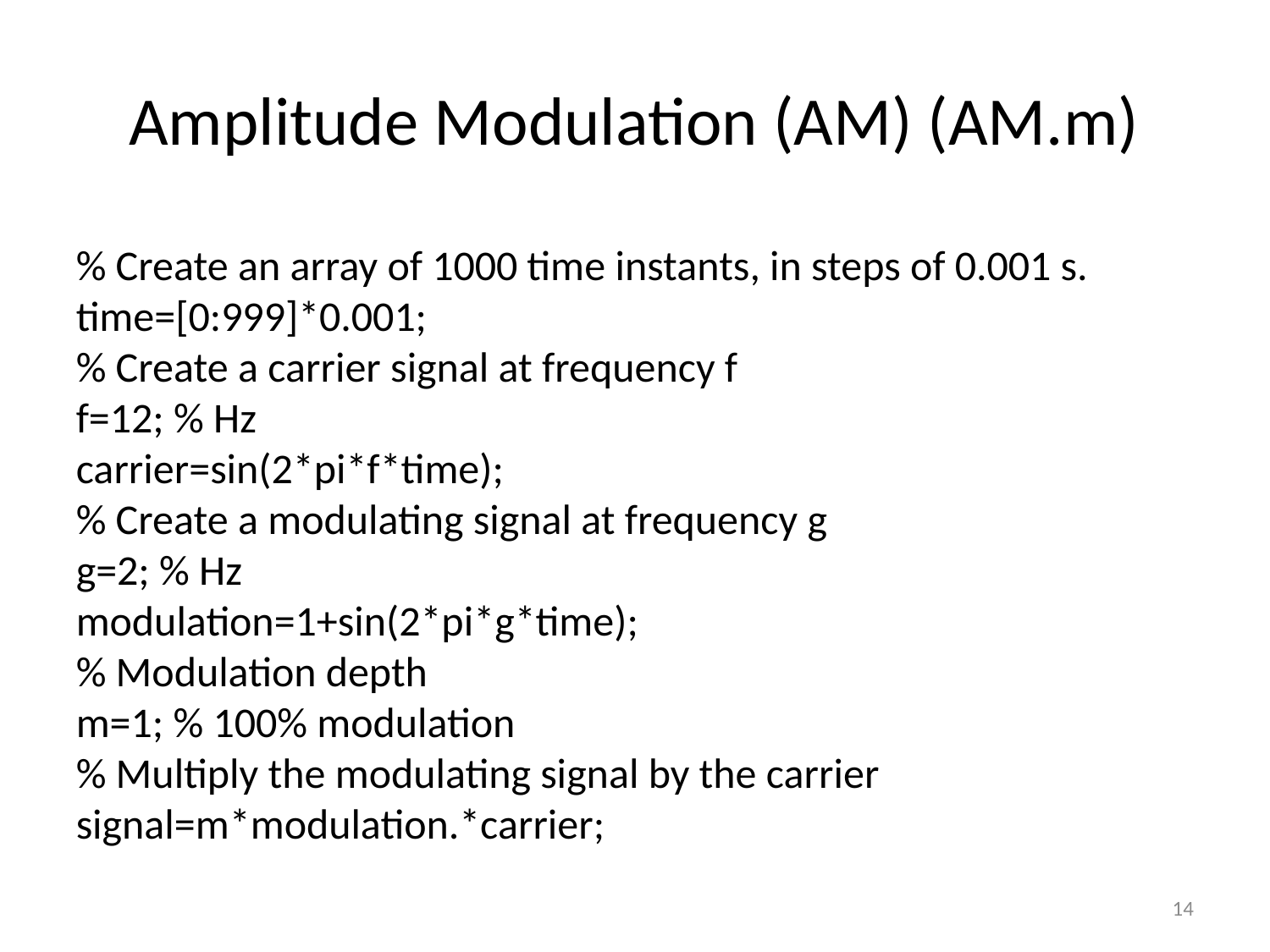

# Amplitude Modulation (AM) (AM.m)
% Create an array of 1000 time instants, in steps of 0.001 s.
time=[0:999]*0.001;
% Create a carrier signal at frequency f
f=12; % Hz
carrier=sin(2*pi*f*time);
% Create a modulating signal at frequency g
g=2; % Hz
modulation=1+sin(2*pi*g*time);
% Modulation depth
m=1; % 100% modulation
% Multiply the modulating signal by the carrier
signal=m*modulation.*carrier;
14